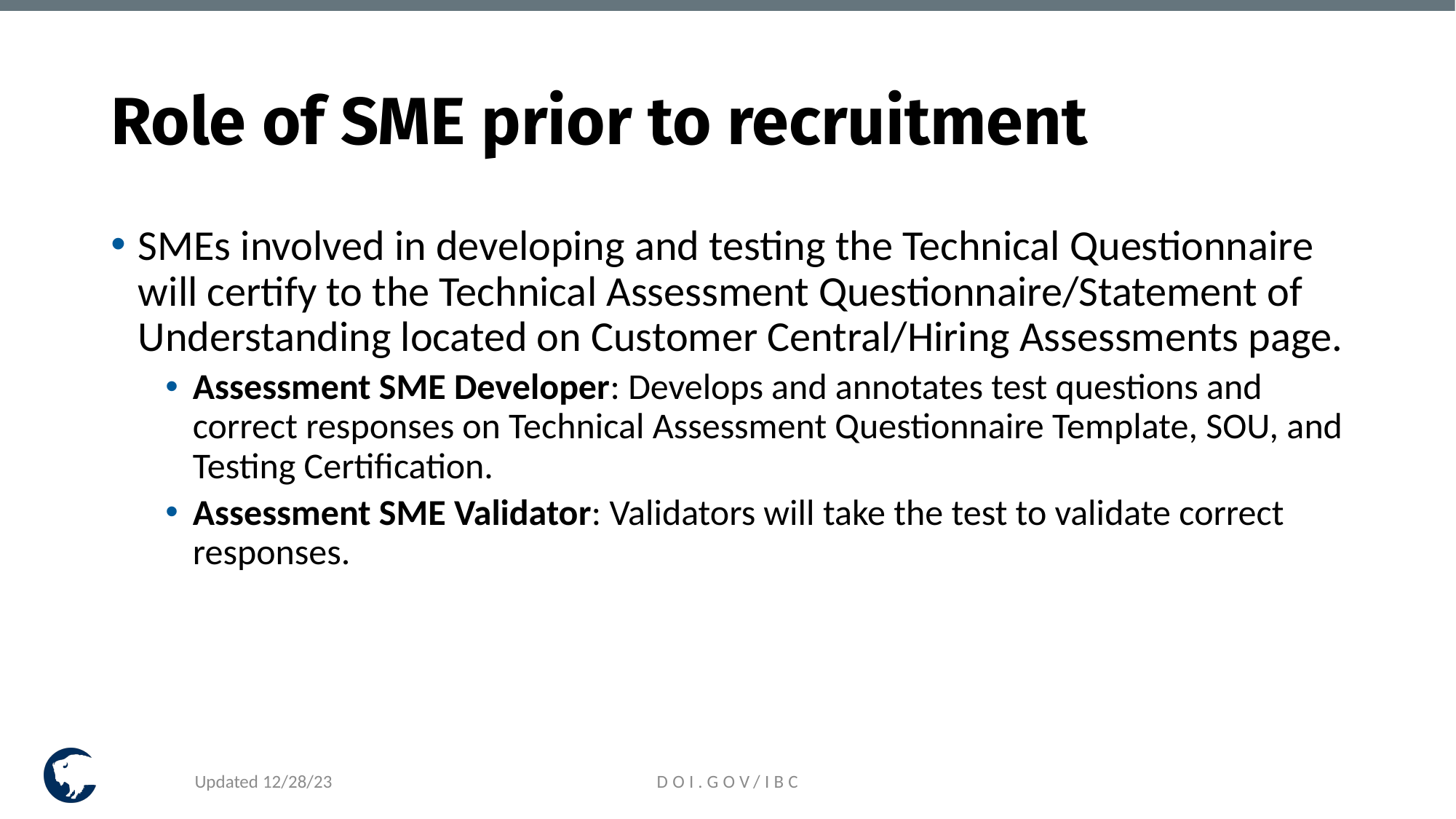

# Role of SME prior to recruitment
SMEs involved in developing and testing the Technical Questionnaire will certify to the Technical Assessment Questionnaire/Statement of Understanding located on Customer Central/Hiring Assessments page.
Assessment SME Developer: Develops and annotates test questions and correct responses on Technical Assessment Questionnaire Template, SOU, and Testing Certification.
Assessment SME Validator: Validators will take the test to validate correct responses.

Updated 12/28/23
DOI.GOV/IBC